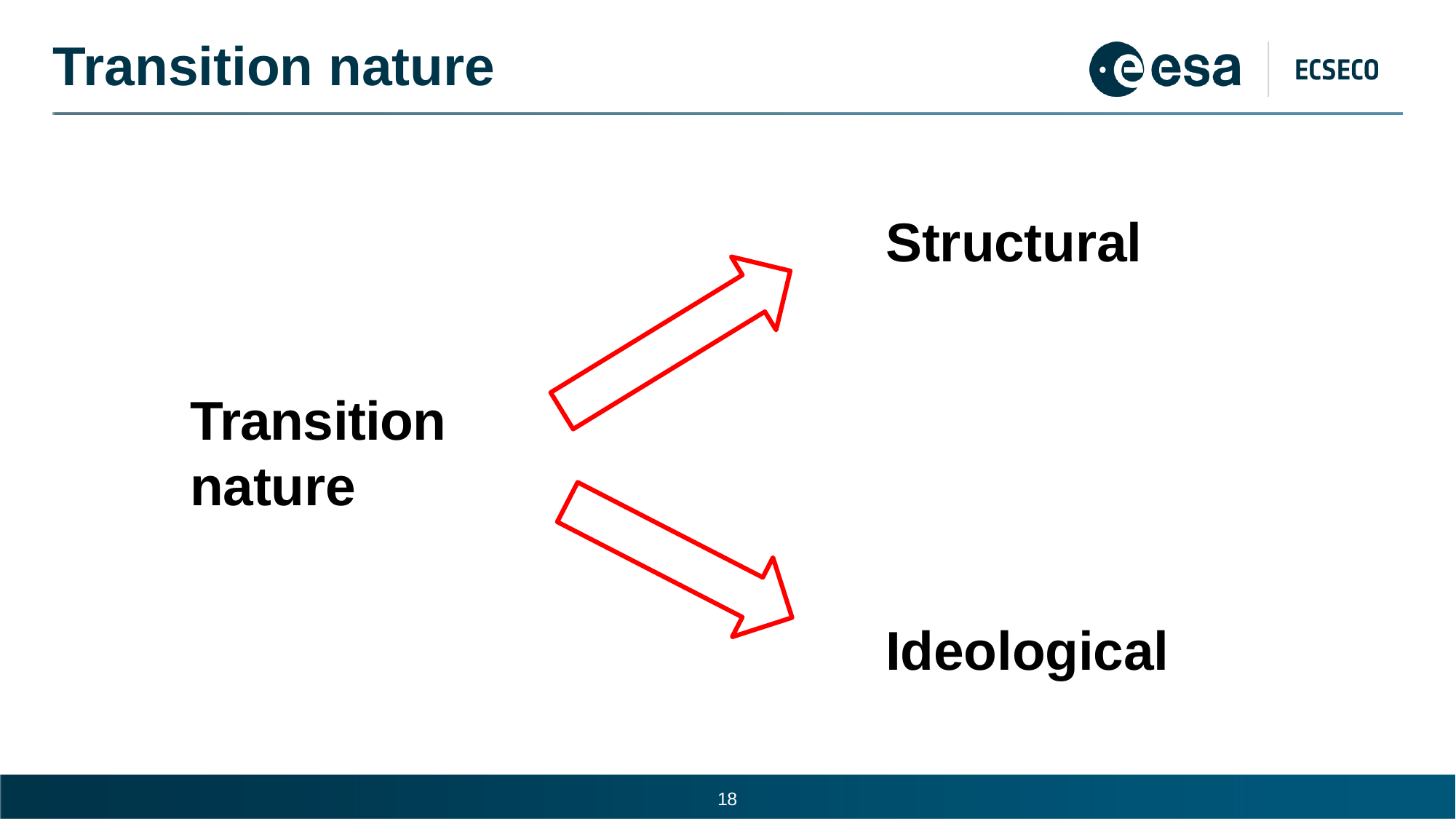

# Transition nature
Structural

Transition nature

Ideological
18